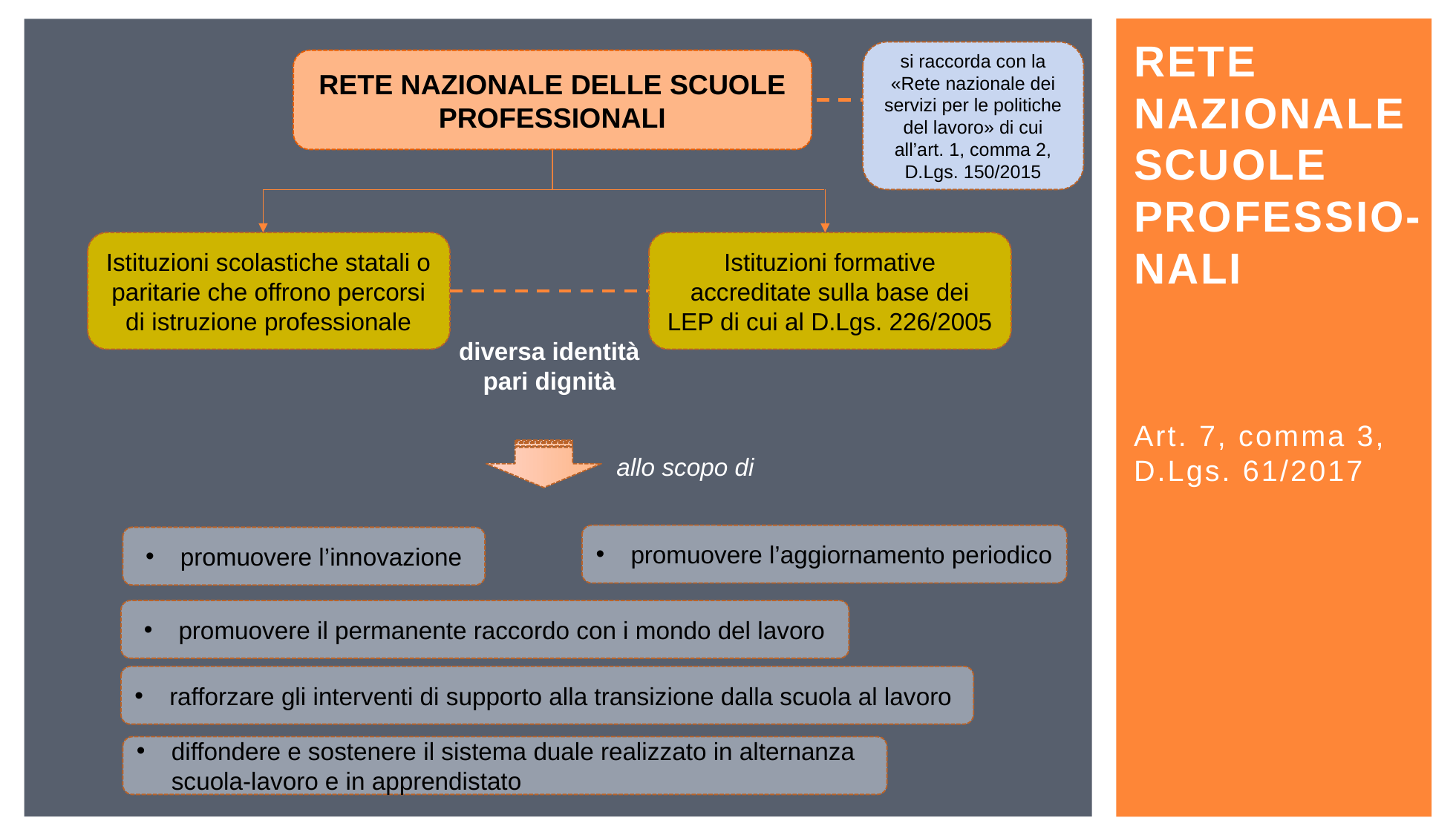

# Rete nazionale scuole professio-nali
si raccorda con la «Rete nazionale dei servizi per le politiche del lavoro» di cui all’art. 1, comma 2, D.Lgs. 150/2015
RETE NAZIONALE DELLE SCUOLE PROFESSIONALI
Istituzioni scolastiche statali o paritarie che offrono percorsi di istruzione professionale
Istituzioni formative accreditate sulla base dei LEP di cui al D.Lgs. 226/2005
diversa identità
pari dignità

allo scopo di
promuovere l’aggiornamento periodico
promuovere l’innovazione
promuovere il permanente raccordo con i mondo del lavoro
rafforzare gli interventi di supporto alla transizione dalla scuola al lavoro
diffondere e sostenere il sistema duale realizzato in alternanza scuola-lavoro e in apprendistato
Art. 7, comma 3, D.Lgs. 61/2017